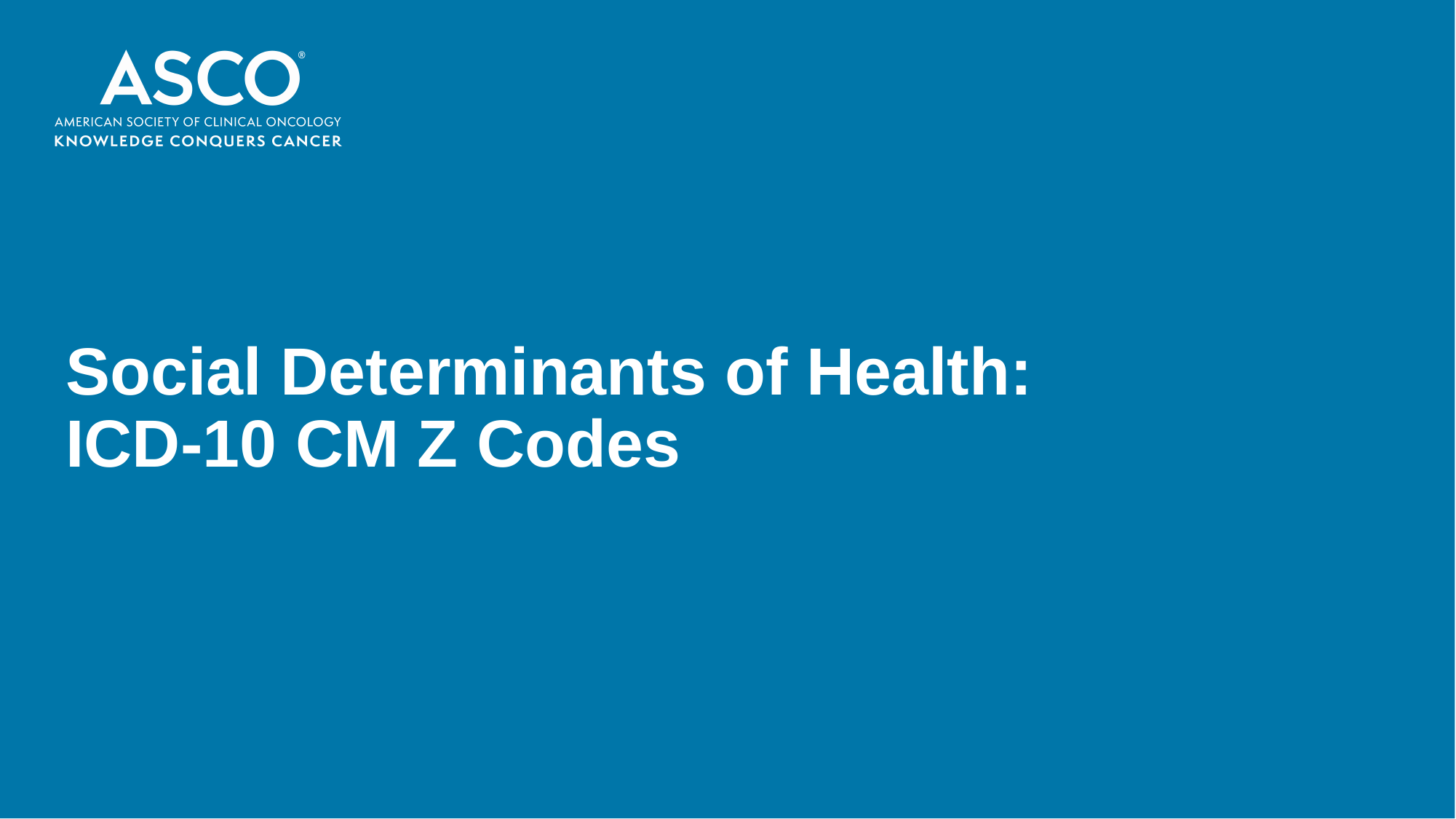

# Social Determinants of Health: ICD-10 CM Z Codes